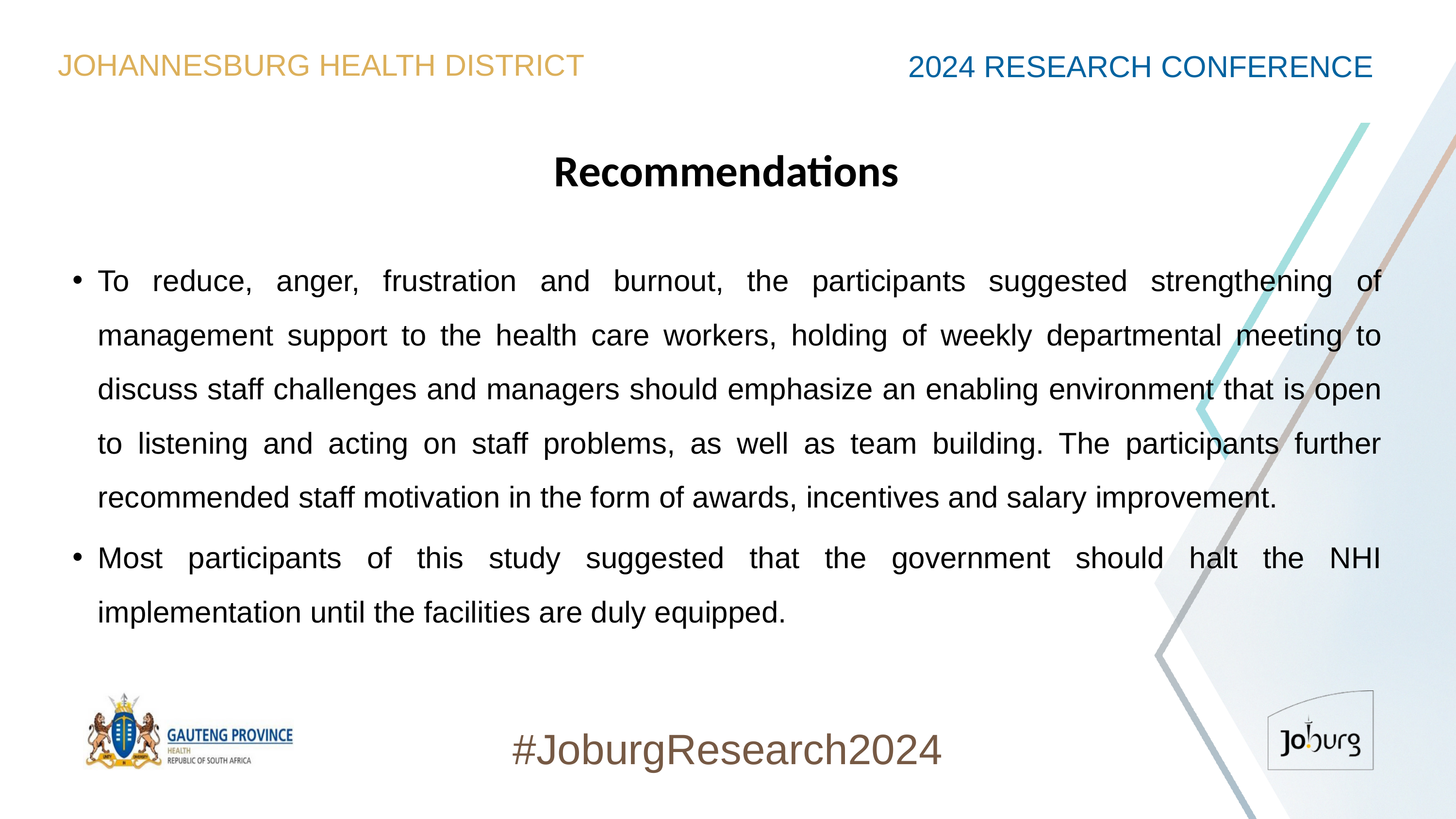

JOHANNESBURG HEALTH DISTRICT
2024 RESEARCH CONFERENCE
# Recommendations

To reduce, anger, frustration and burnout, the participants suggested strengthening of management support to the health care workers, holding of weekly departmental meeting to discuss staff challenges and managers should emphasize an enabling environment that is open to listening and acting on staff problems, as well as team building. The participants further recommended staff motivation in the form of awards, incentives and salary improvement.
Most participants of this study suggested that the government should halt the NHI implementation until the facilities are duly equipped.

#JoburgResearch2024